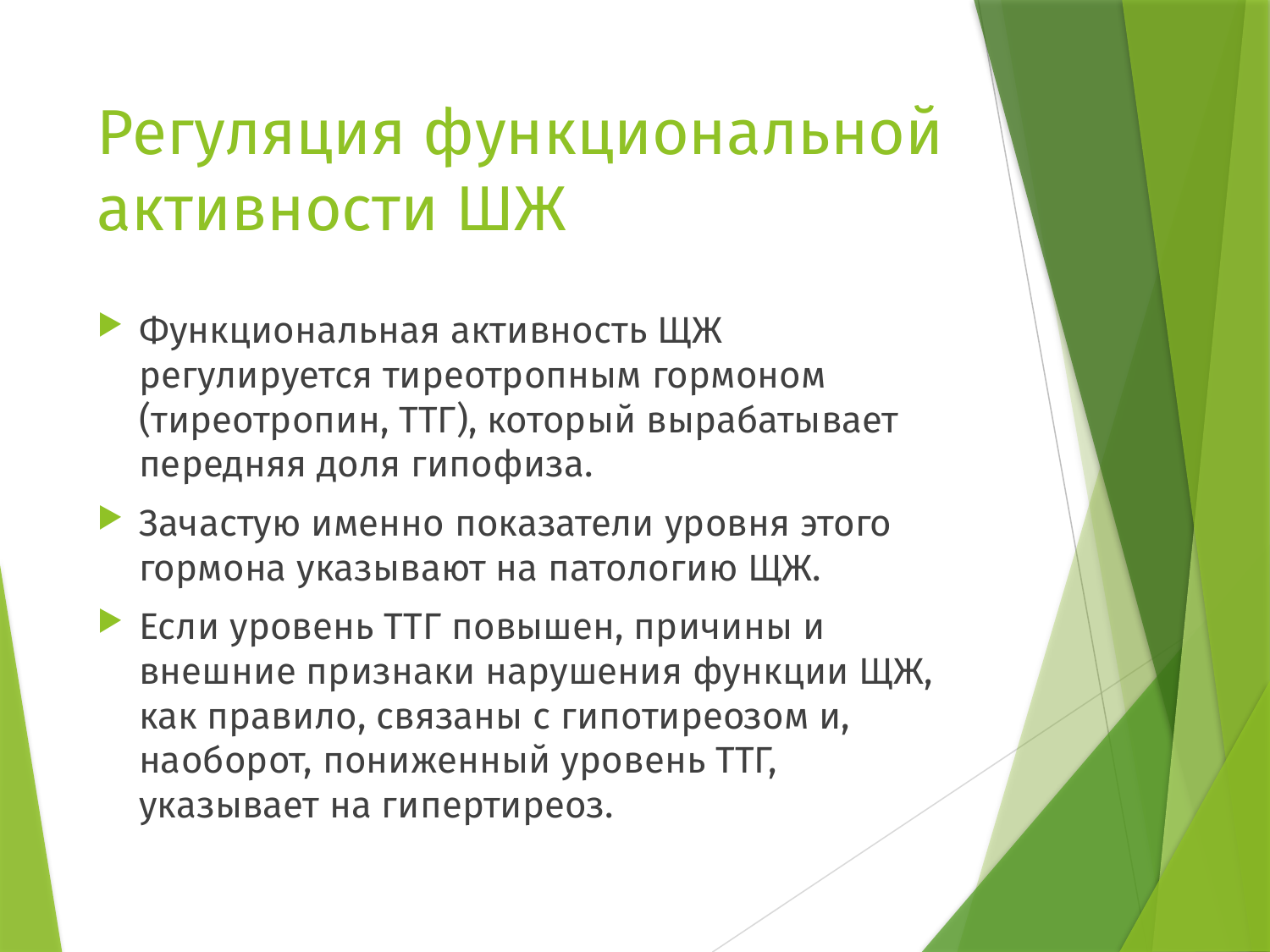

# Регуляция функциональной активности ШЖ
Функциональная активность ЩЖ регулируется тиреотропным гормоном (тиреотропин, ТТГ), который вырабатывает передняя доля гипофиза.
Зачастую именно показатели уровня этого гормона указывают на патологию ЩЖ.
Если уровень ТТГ повышен, причины и внешние признаки нарушения функции ЩЖ, как правило, связаны с гипотиреозом и, наоборот, пониженный уровень ТТГ, указывает на гипертиреоз.